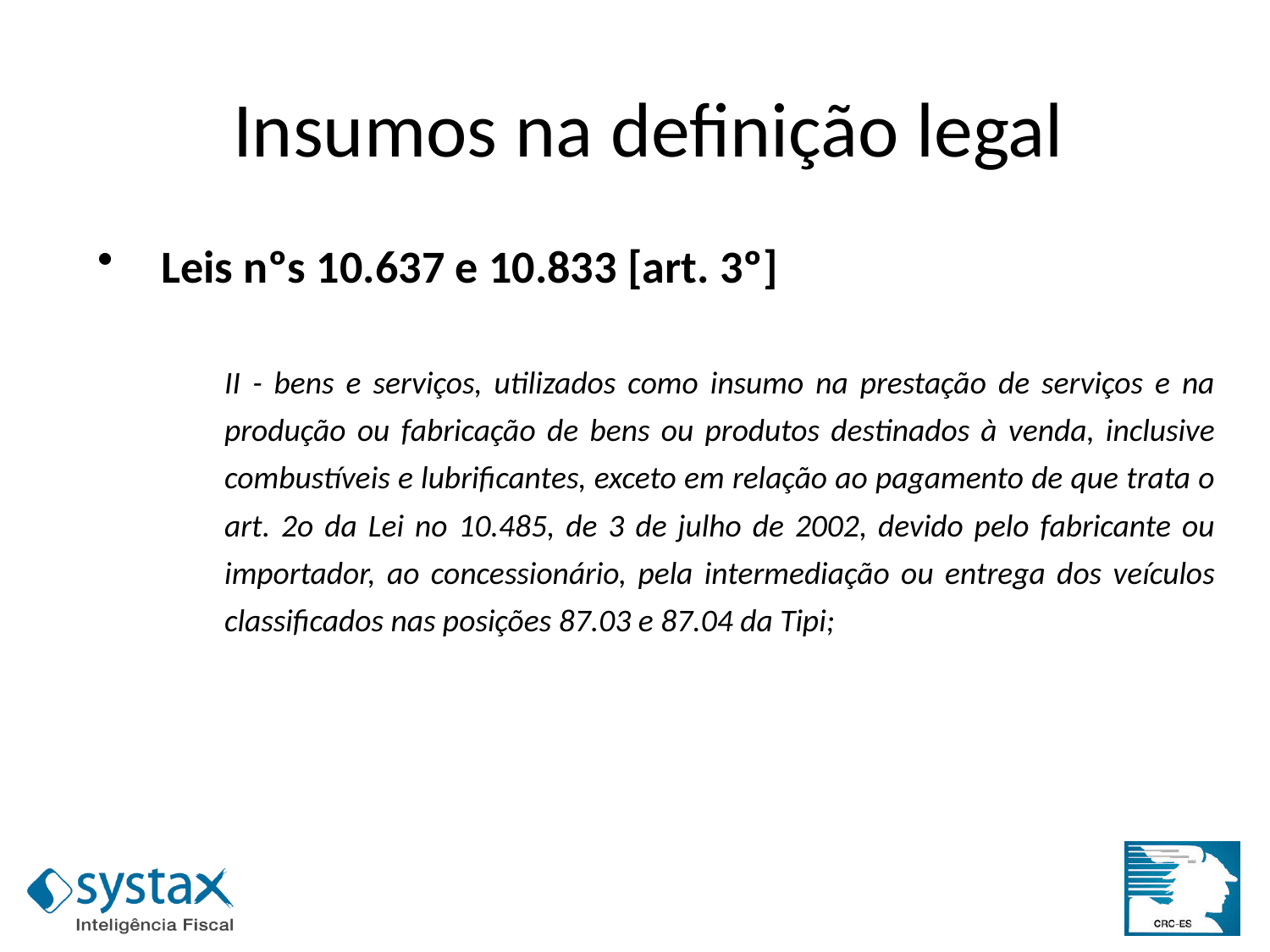

Insumos na definição legal
Leis nºs 10.637 e 10.833 [art. 3º]

II - bens e serviços, utilizados como insumo na prestação de serviços e na produção ou fabricação de bens ou produtos destinados à venda, inclusive combustíveis e lubrificantes, exceto em relação ao pagamento de que trata o art. 2o da Lei no 10.485, de 3 de julho de 2002, devido pelo fabricante ou importador, ao concessionário, pela intermediação ou entrega dos veículos classificados nas posições 87.03 e 87.04 da Tipi;